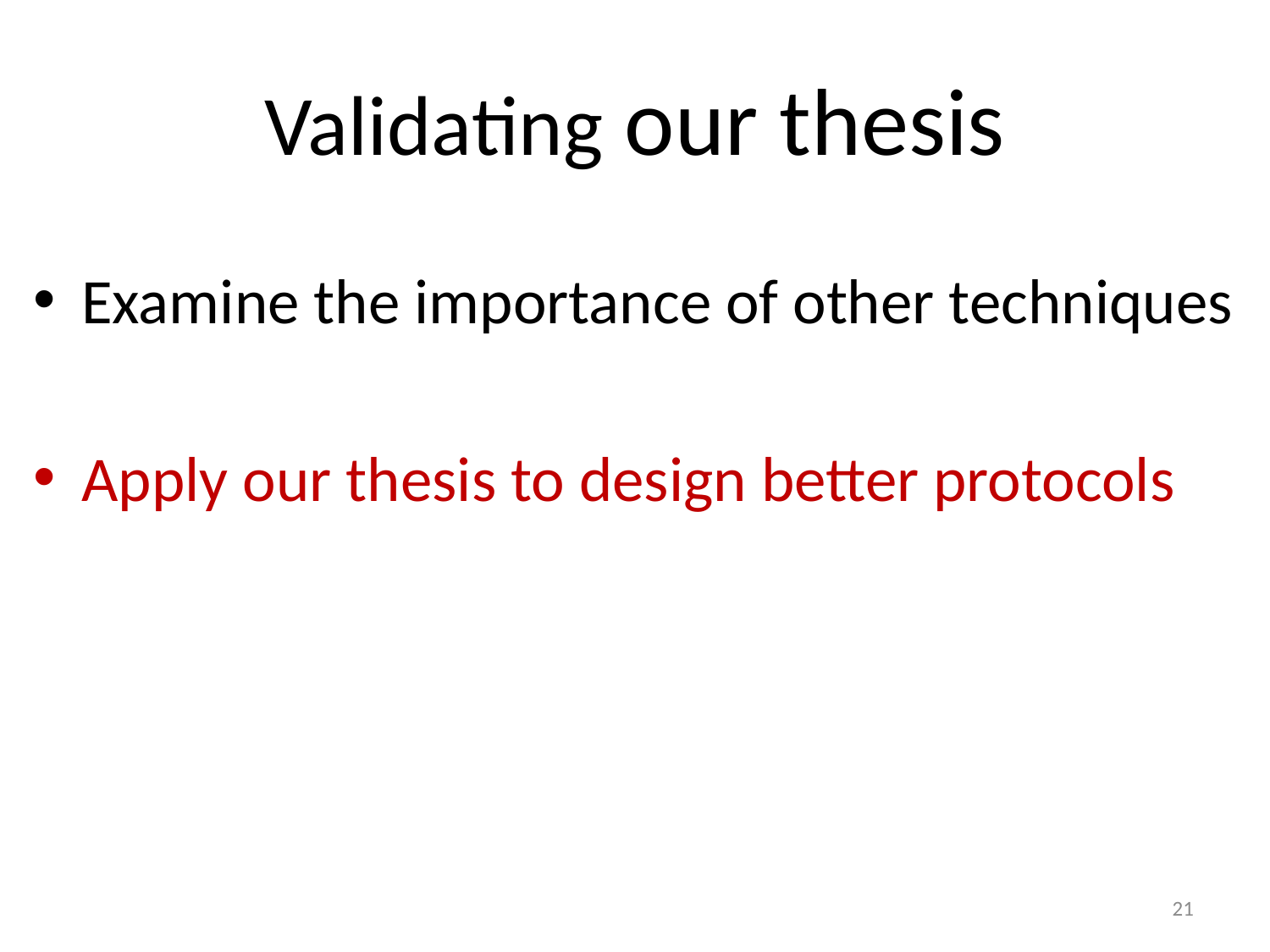

# Validating our thesis
Examine the importance of other techniques

Apply our thesis to design better protocols
21